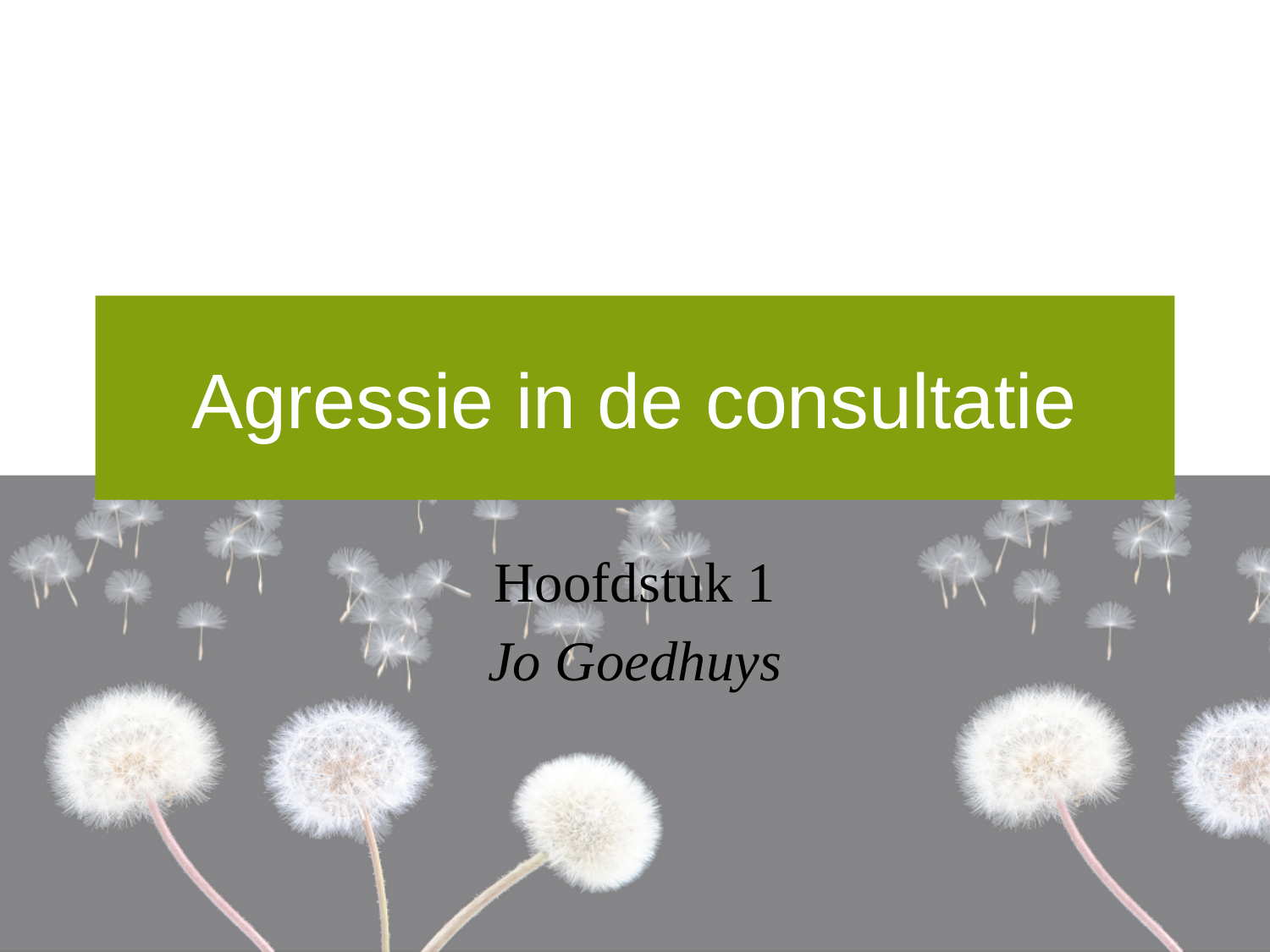

# Agressie in de consultatie
Hoofdstuk 1
Jo Goedhuys